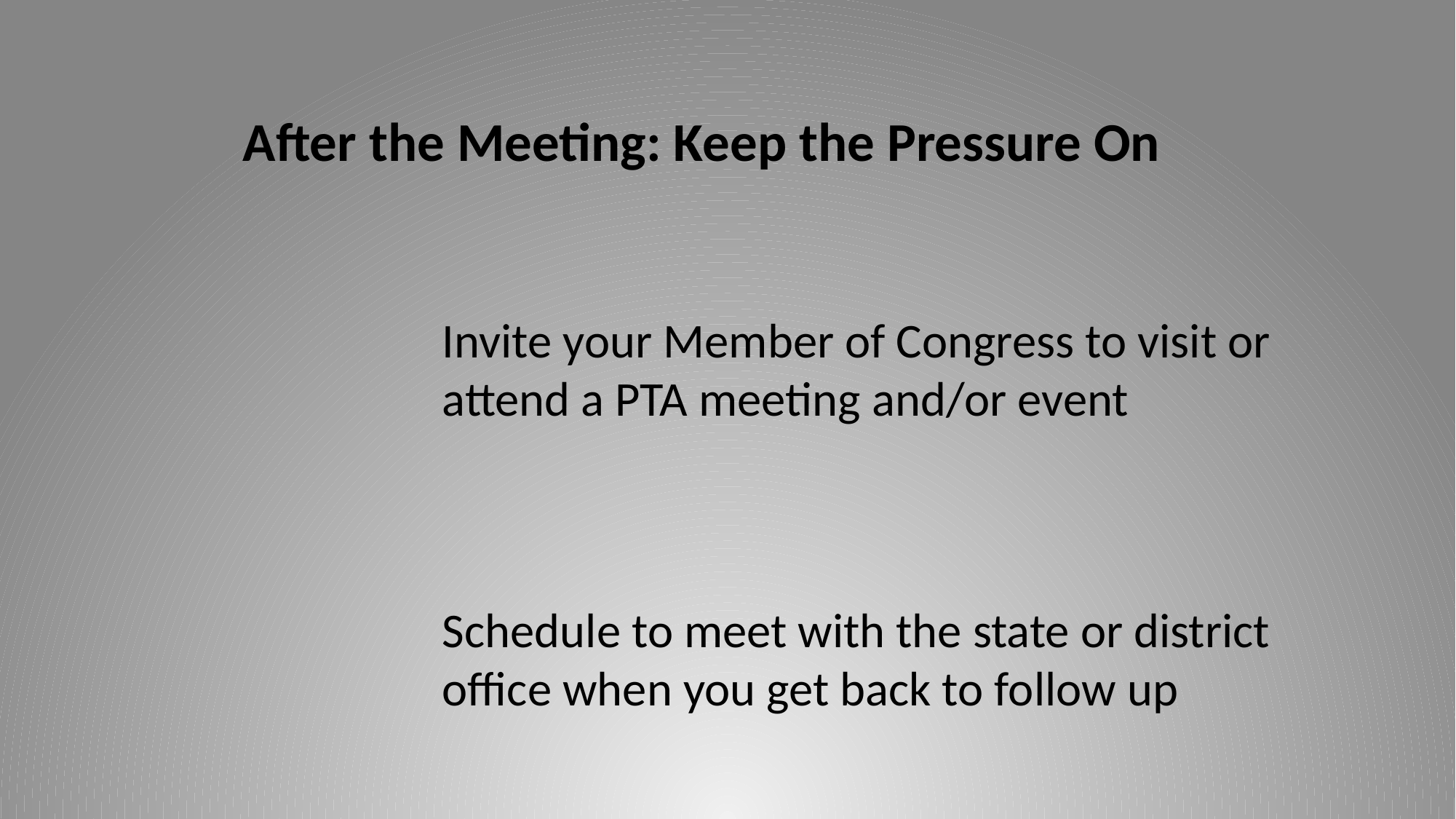

After the Meeting: Keep the Pressure On

Invite your Member of Congress to visit or attend a PTA meeting and/or event

Schedule to meet with the state or district office when you get back to follow up